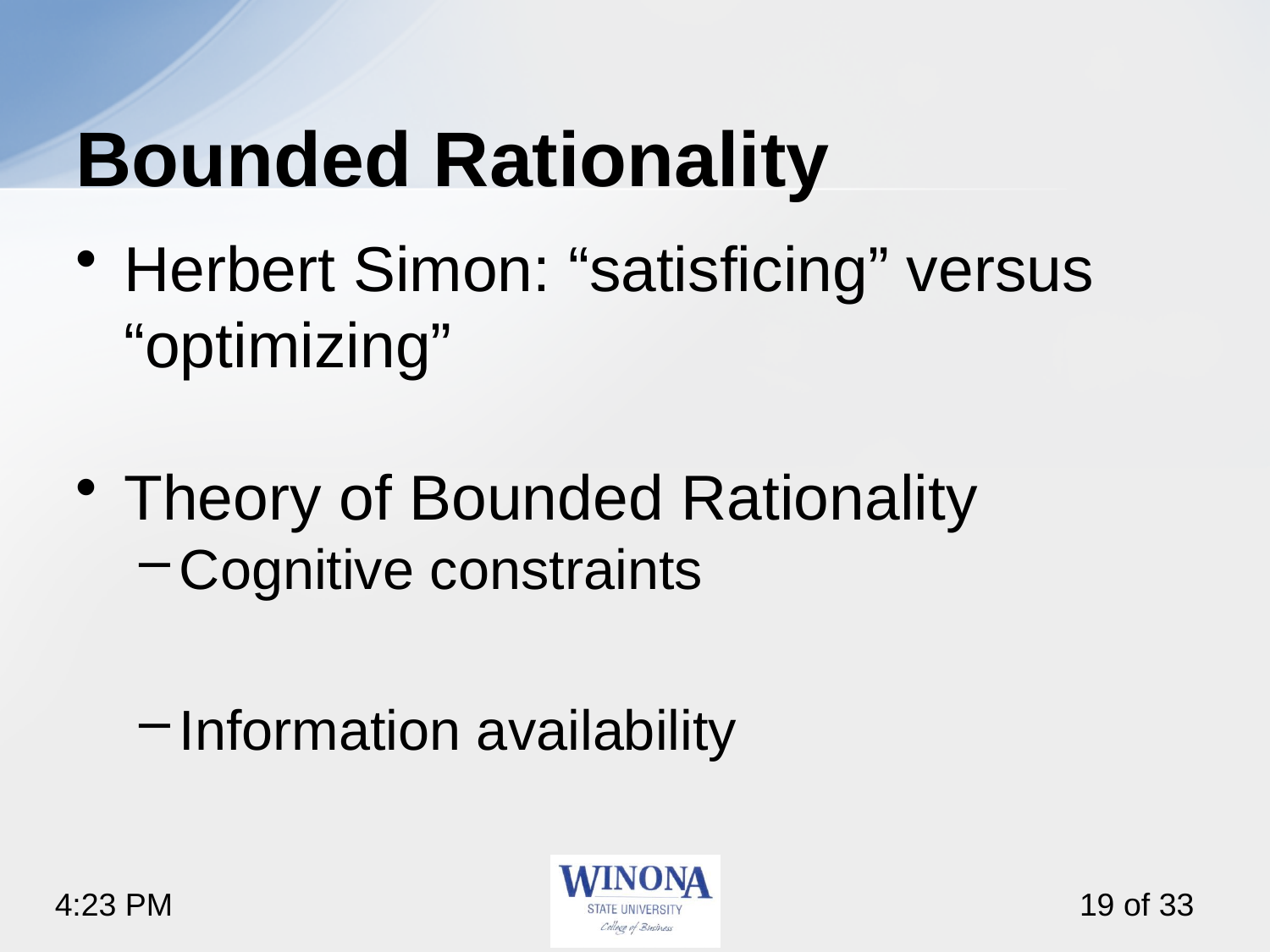

# Bounded Rationality
Herbert Simon: “satisficing” versus “optimizing”

Theory of Bounded Rationality
Cognitive constraints

Information availability